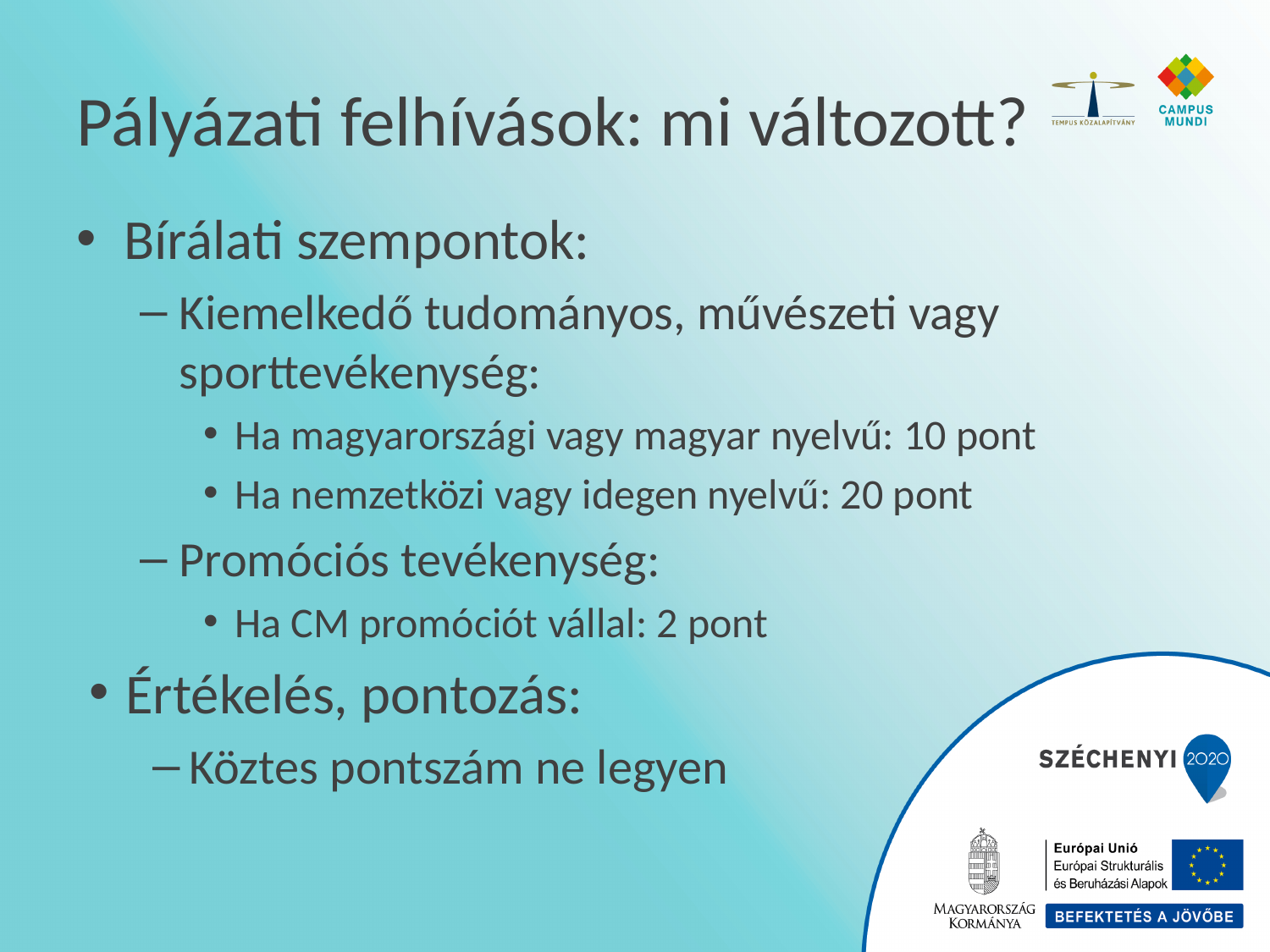

# Pályázati felhívások: mi változott?
Bírálati szempontok:
Kiemelkedő tudományos, művészeti vagy sporttevékenység:
Ha magyarországi vagy magyar nyelvű: 10 pont
Ha nemzetközi vagy idegen nyelvű: 20 pont
Promóciós tevékenység:
Ha CM promóciót vállal: 2 pont
Értékelés, pontozás:
Köztes pontszám ne legyen